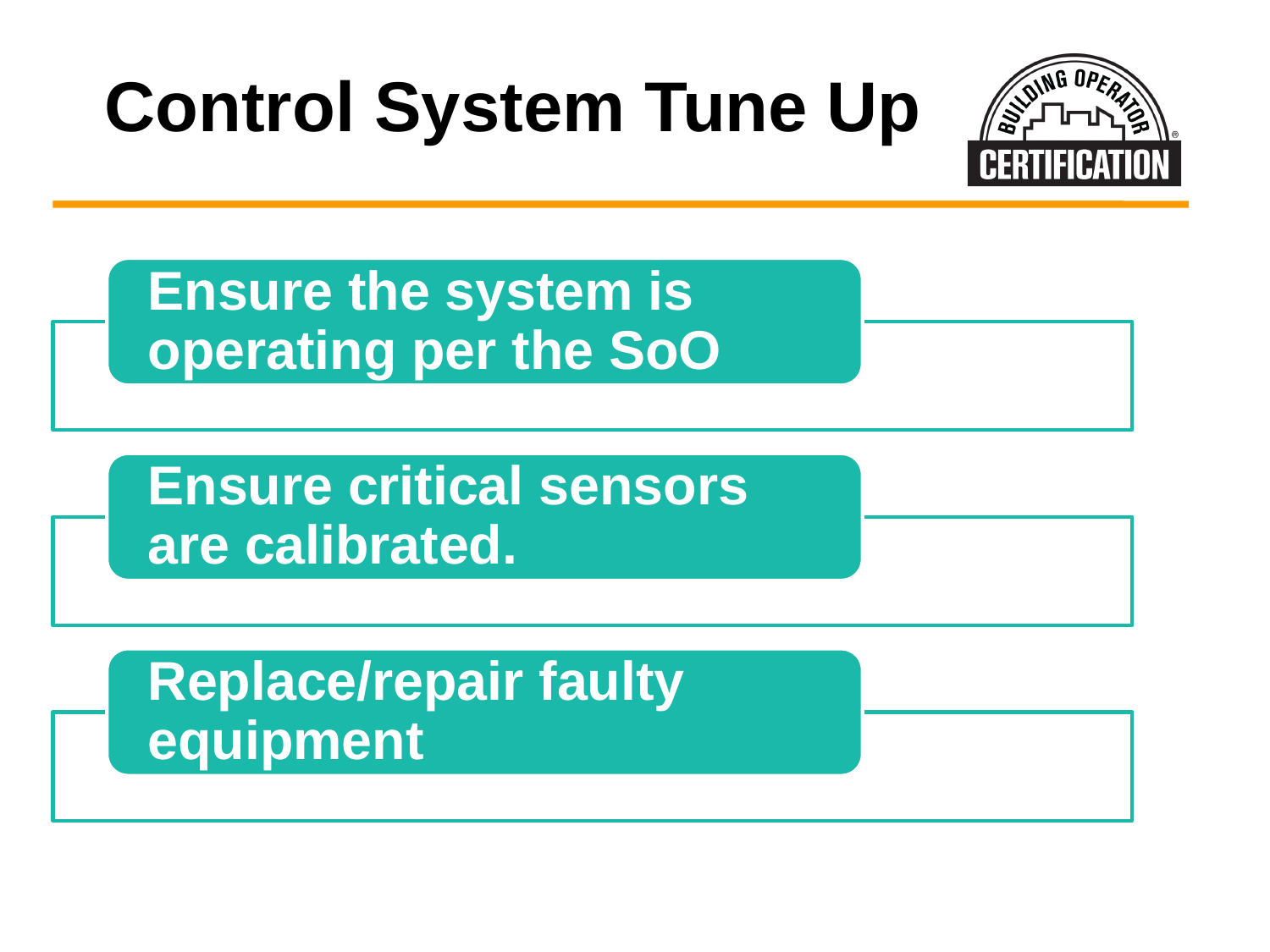

# Control System Tune Up
Ensure the system is operating per the SoO
Ensure critical sensors are calibrated.
Replace/repair faulty equipment